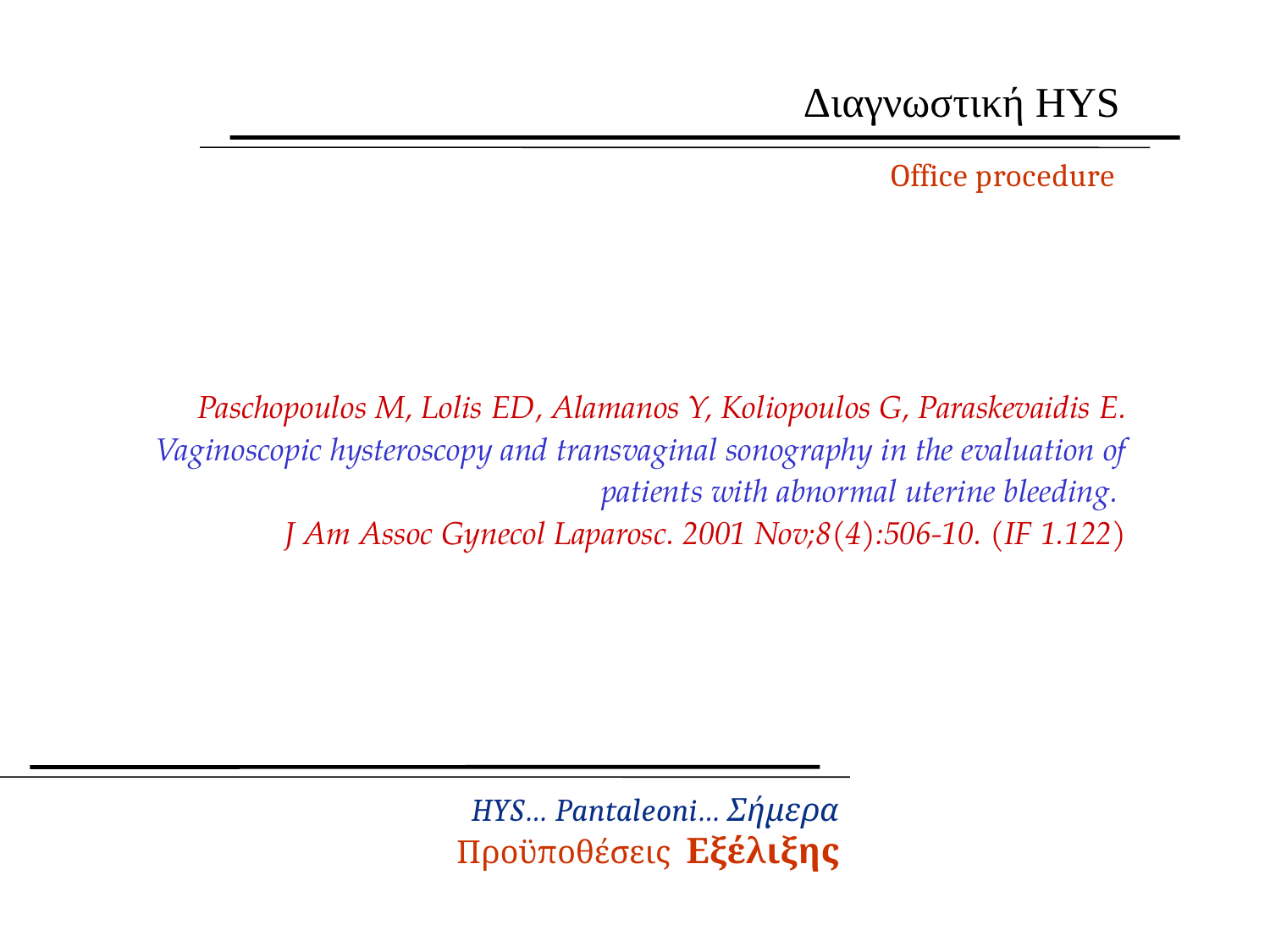

Διαγνωστική HYS

Office procedure

Paschopoulos M, Lolis ED, Alamanos Y, Koliopoulos G, Paraskevaidis E. Vaginoscopic hysteroscopy and transvaginal sonography in the evaluation of patients with abnormal uterine bleeding.
J Am Assoc Gynecol Laparosc. 2001 Nov;8(4):506-10. (IF 1.122)

HYS… Pantaleoni… Σήμερα
Προϋποθέσεις  Εξέλιξης